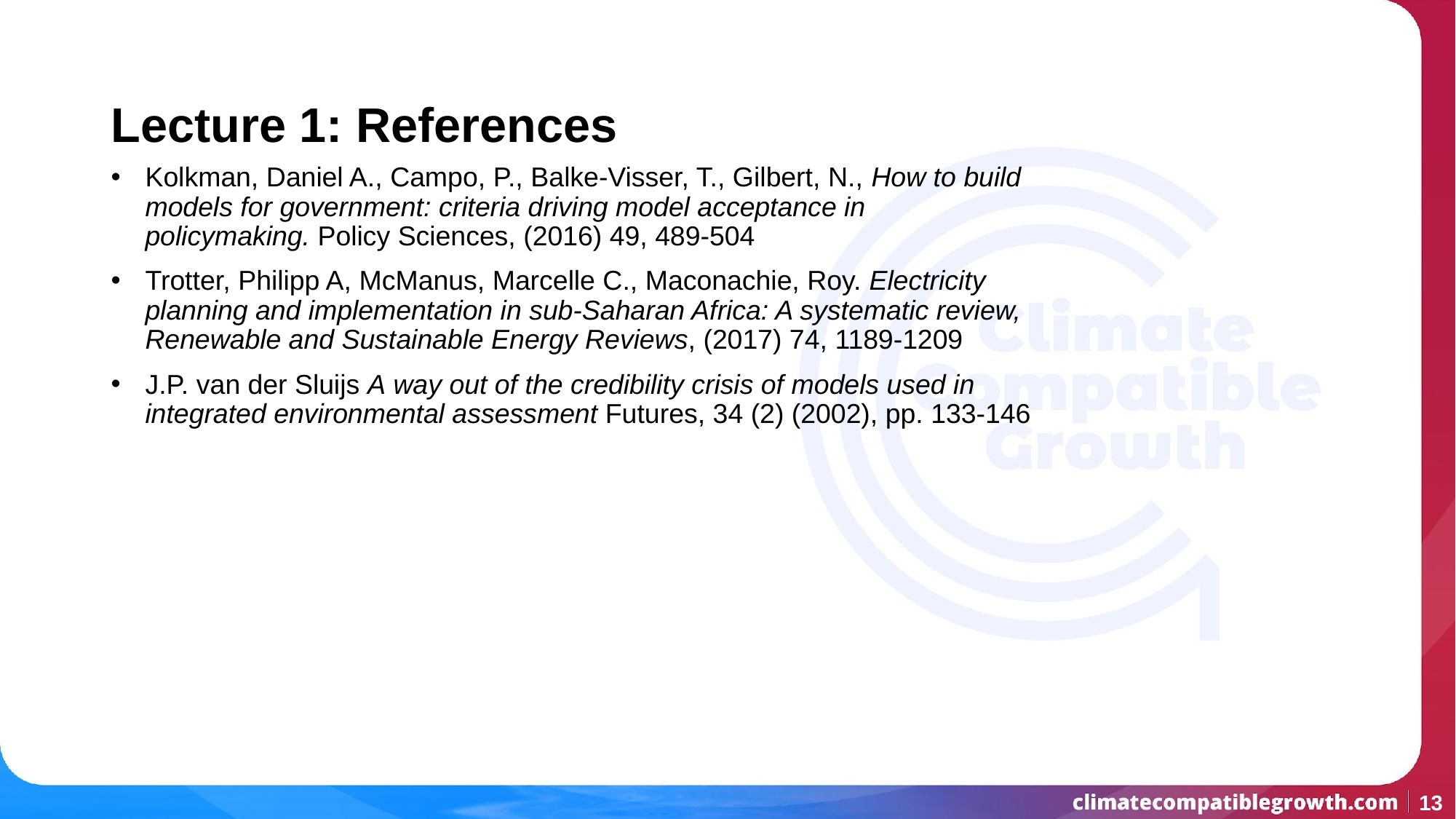

# Lecture 1: References
Kolkman, Daniel A., Campo, P., Balke-Visser, T., Gilbert, N., How to build models for government: criteria driving model acceptance in policymaking. Policy Sciences, (2016) 49, 489-504
Trotter, Philipp A, McManus, Marcelle C., Maconachie, Roy. Electricity planning and implementation in sub-Saharan Africa: A systematic review, Renewable and Sustainable Energy Reviews, (2017) 74, 1189-1209
J.P. van der Sluijs A way out of the credibility crisis of models used in integrated environmental assessment Futures, 34 (2) (2002), pp. 133-146
13